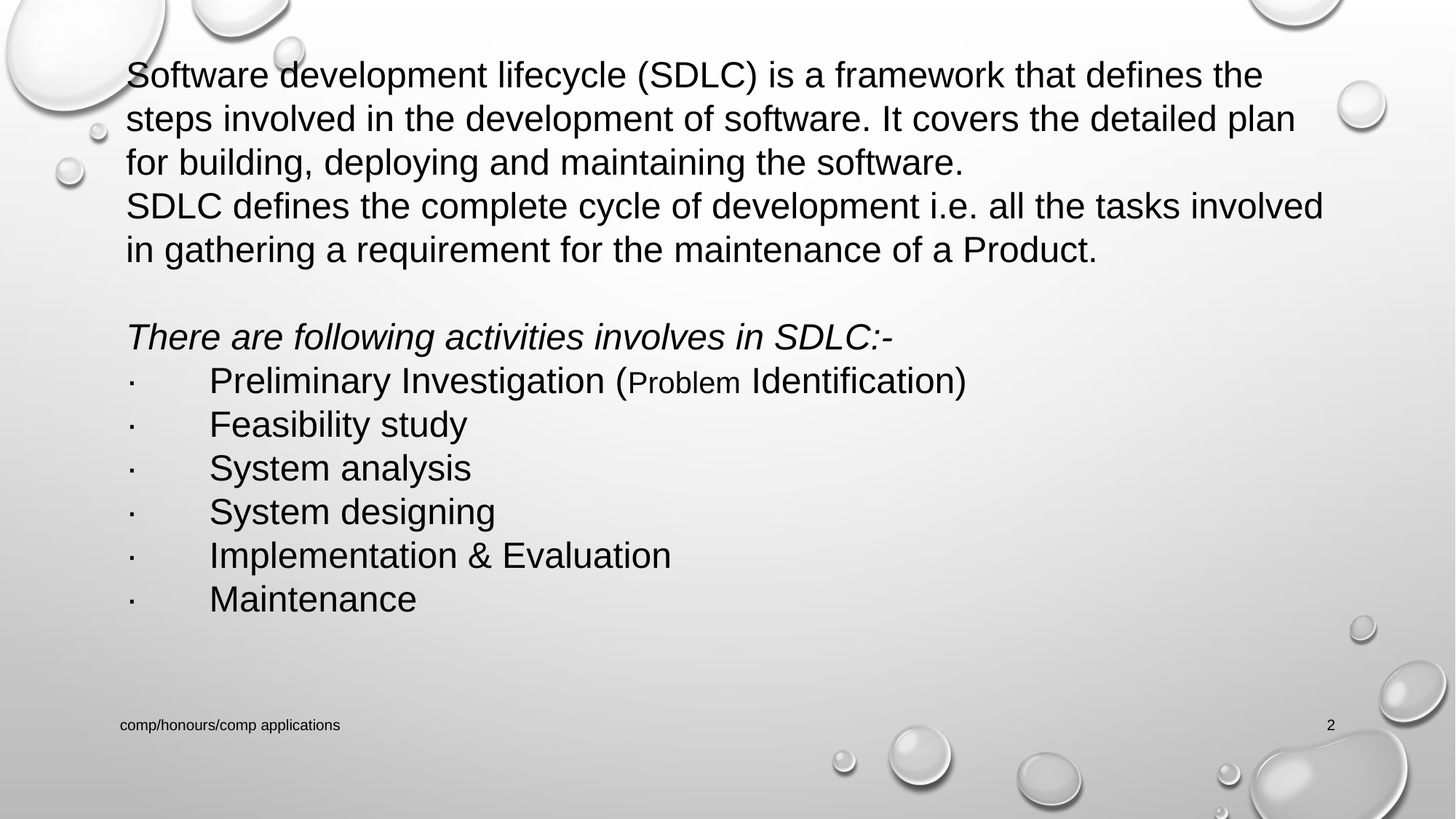

Software development lifecycle (SDLC) is a framework that defines the steps involved in the development of software. It covers the detailed plan for building, deploying and maintaining the software.
SDLC defines the complete cycle of development i.e. all the tasks involved in gathering a requirement for the maintenance of a Product.

There are following activities involves in SDLC:-
·       Preliminary Investigation (Problem Identification)
·       Feasibility study
·       System analysis
·       System designing
·       Implementation & Evaluation
·       Maintenance
comp/honours/comp applications
2